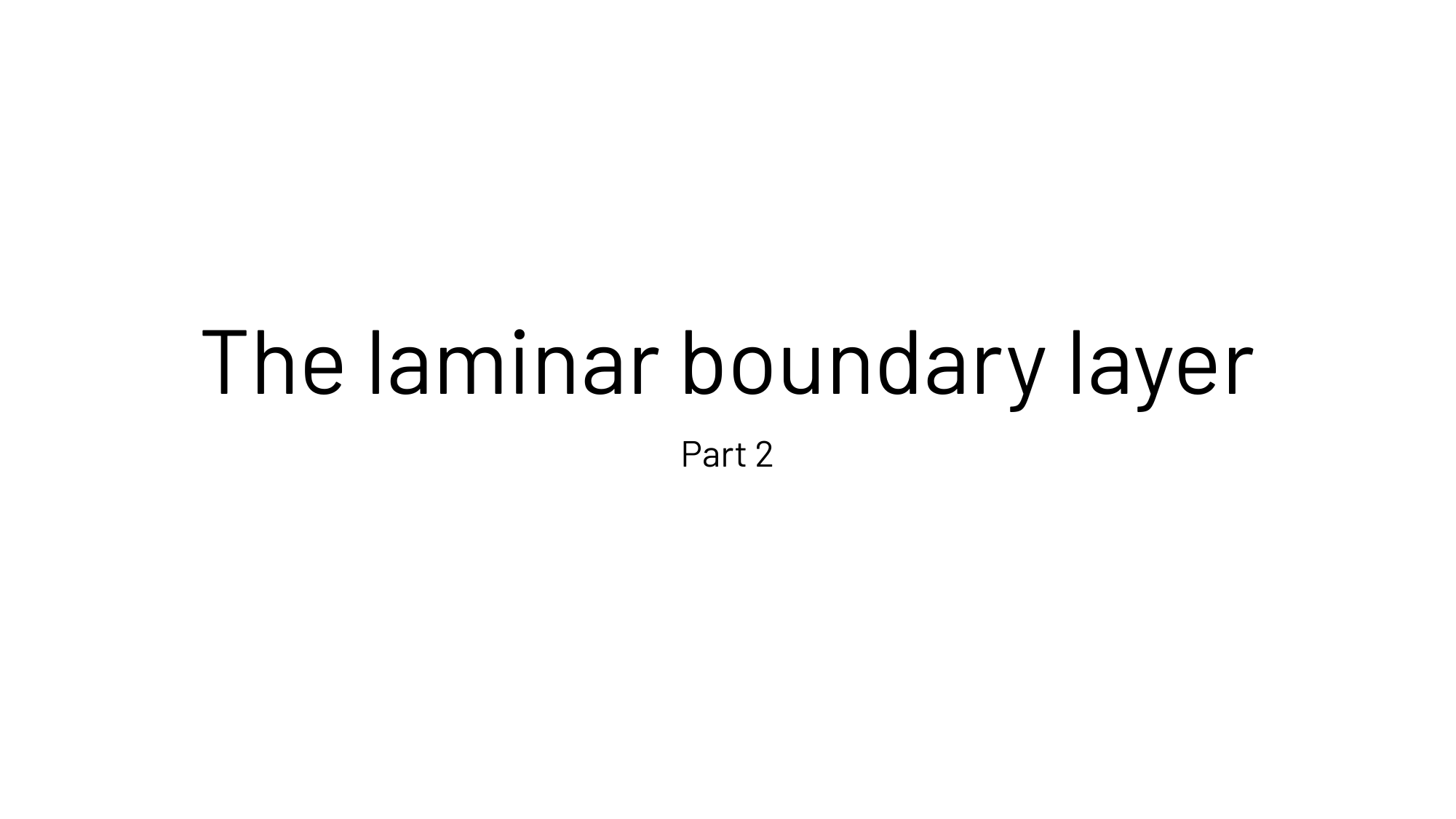

# The laminar boundary layer
Part 2